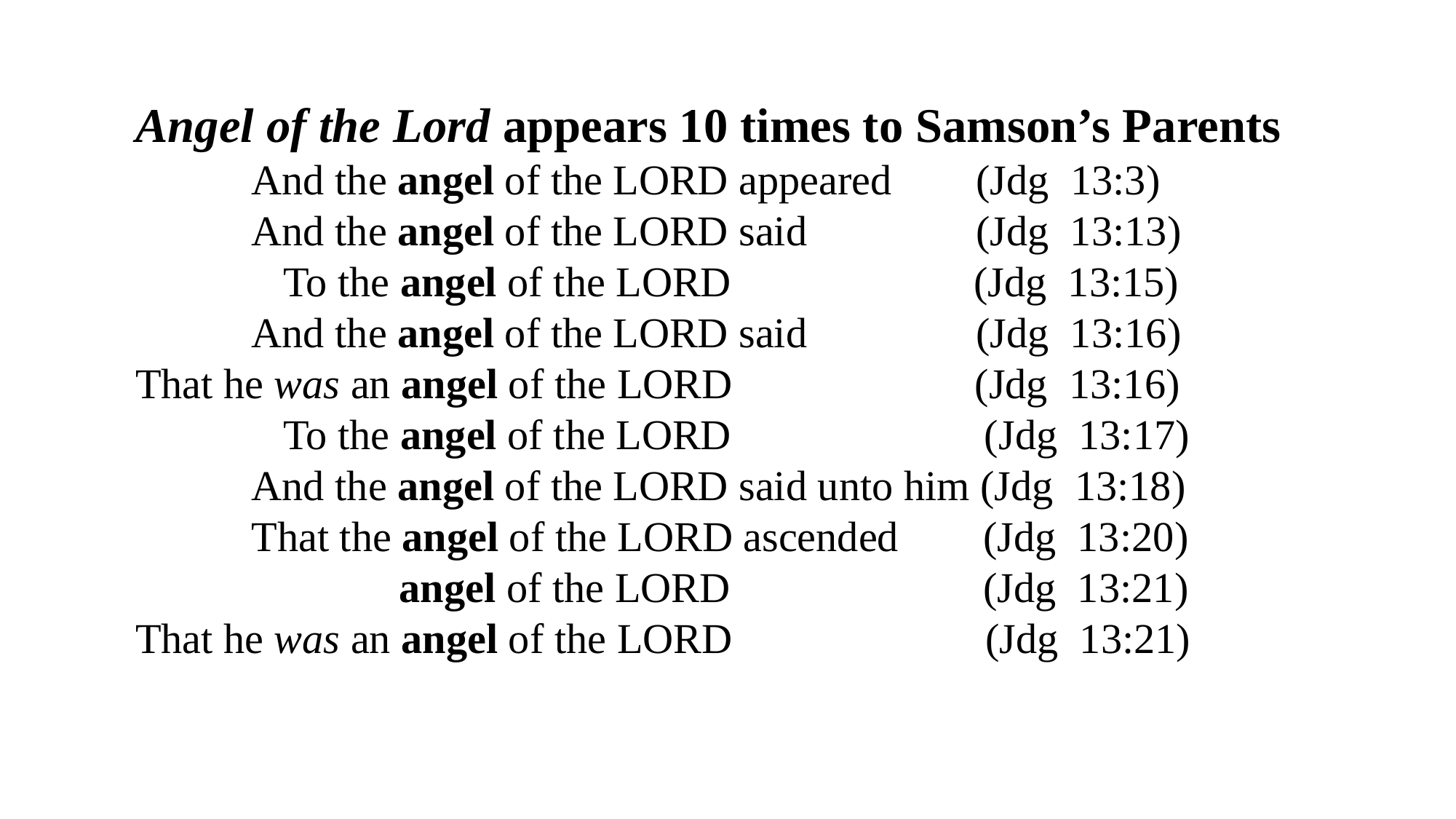

Angel of the Lord appears 10 times to Samson’s Parents
           And the angel of the LORD appeared        (Jdg  13:3)
           And the angel of the LORD said                (Jdg  13:13)
              To the angel of the LORD                       (Jdg  13:15)
           And the angel of the LORD said                (Jdg  13:16)
That he was an angel of the LORD                       (Jdg  13:16)
              To the angel of the LORD                        (Jdg  13:17)
           And the angel of the LORD said unto him (Jdg  13:18)
           That the angel of the LORD ascended        (Jdg  13:20)
                         angel of the LORD                        (Jdg  13:21)
That he was an angel of the LORD                        (Jdg  13:21)